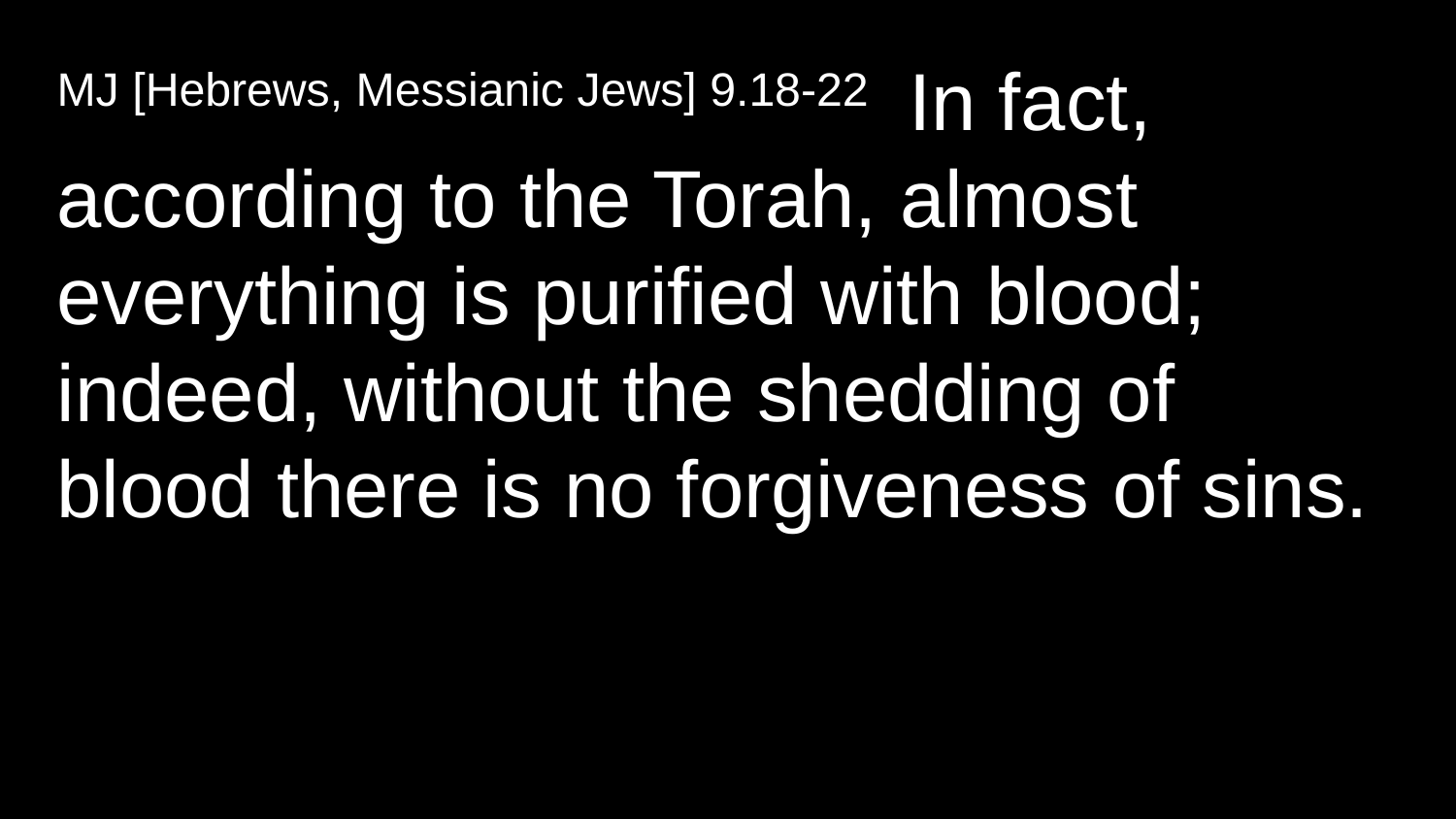

MJ [Hebrews, Messianic Jews] 9.18-22   In fact, according to the Torah, almost everything is purified with blood; indeed, without the shedding of blood there is no forgiveness of sins.